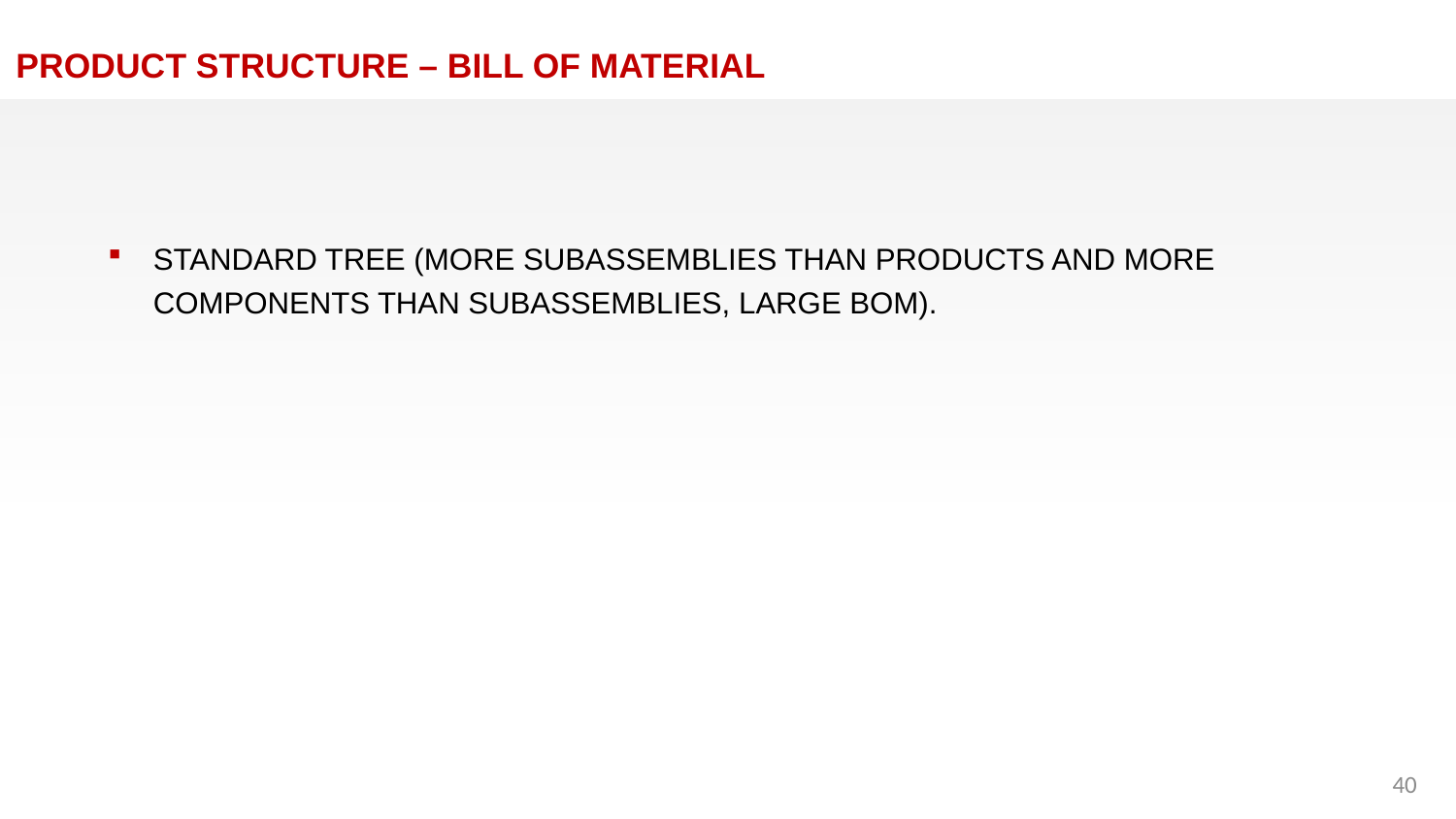

PRODUCT STRUCTURE – BILL OF MATERIAL
STANDARD TREE (MORE SUBASSEMBLIES THAN PRODUCTS AND MORE COMPONENTS THAN SUBASSEMBLIES, LARGE BOM).